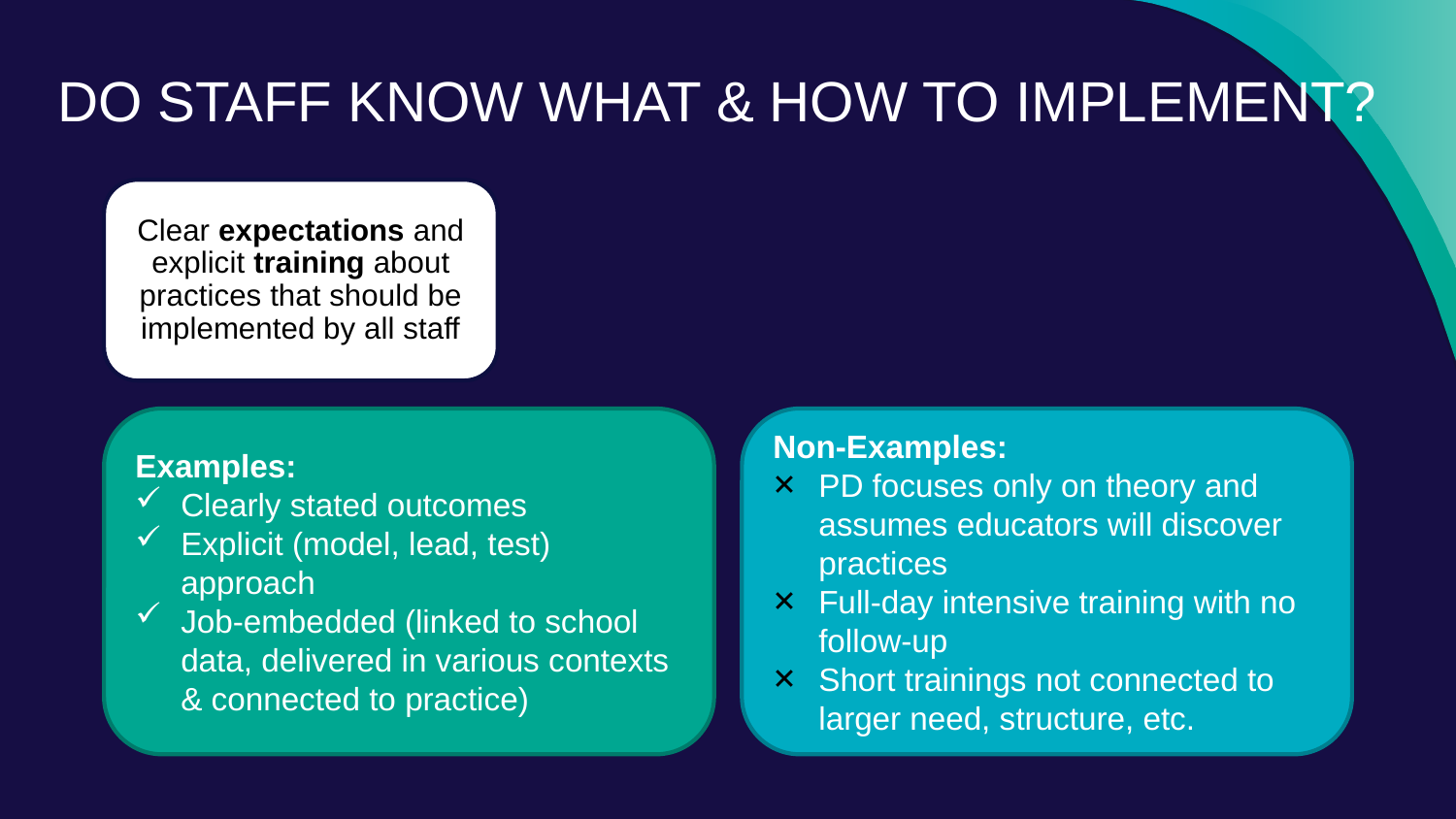

# DO STAFF KNOW WHAT & HOW TO IMPLEMENT?
Clear expectations and explicit training about practices that should be implemented by all staff
Examples:
Clearly stated outcomes
Explicit (model, lead, test) approach
Job-embedded (linked to school data, delivered in various contexts & connected to practice)
Non-Examples:
PD focuses only on theory and assumes educators will discover practices
Full-day intensive training with no follow-up
Short trainings not connected to larger need, structure, etc.